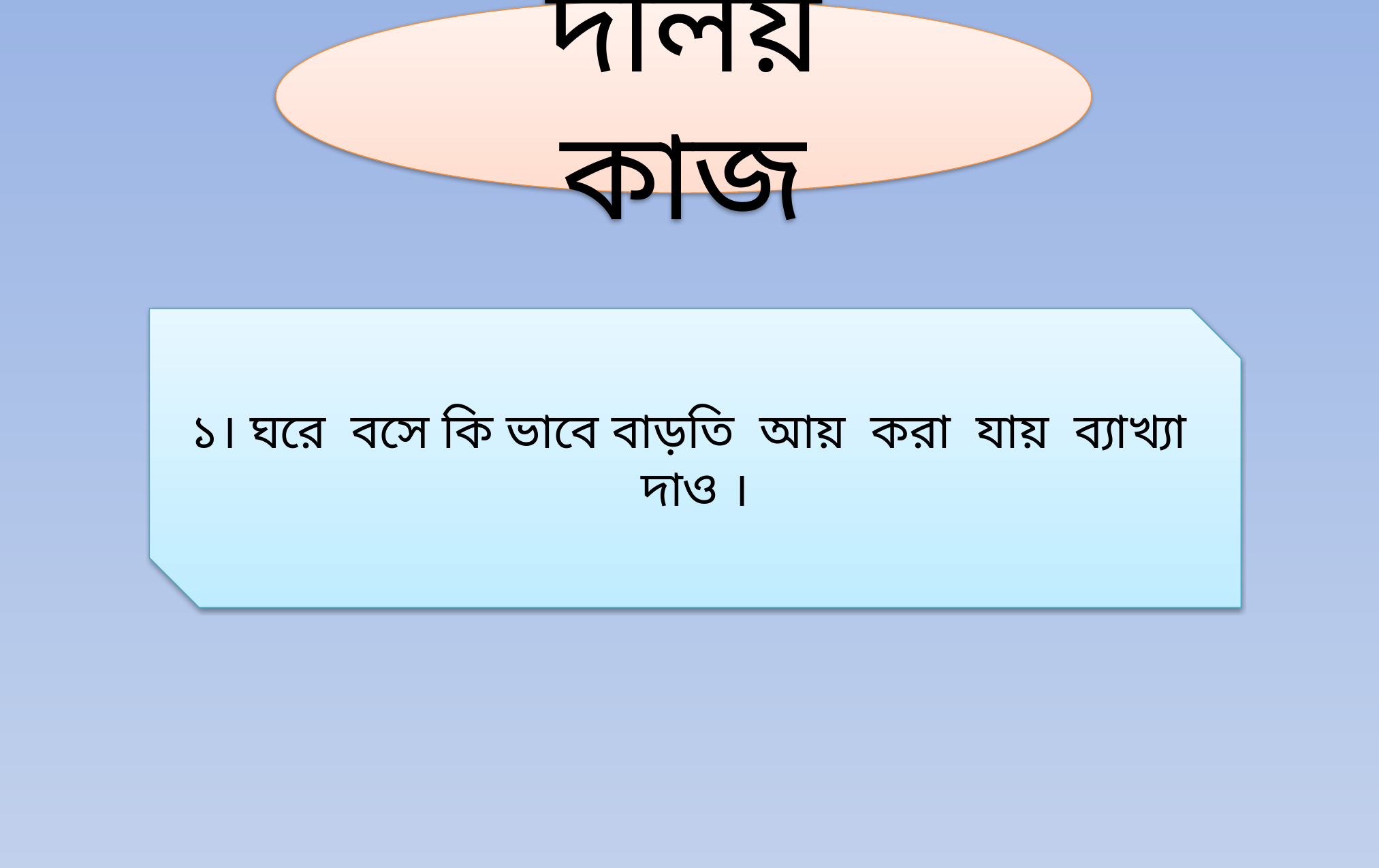

দলিয় কাজ
১। ঘরে  বসে কি ভাবে বাড়তি  আয়  করা  যায়  ব্যাখ্যা  দাও ।